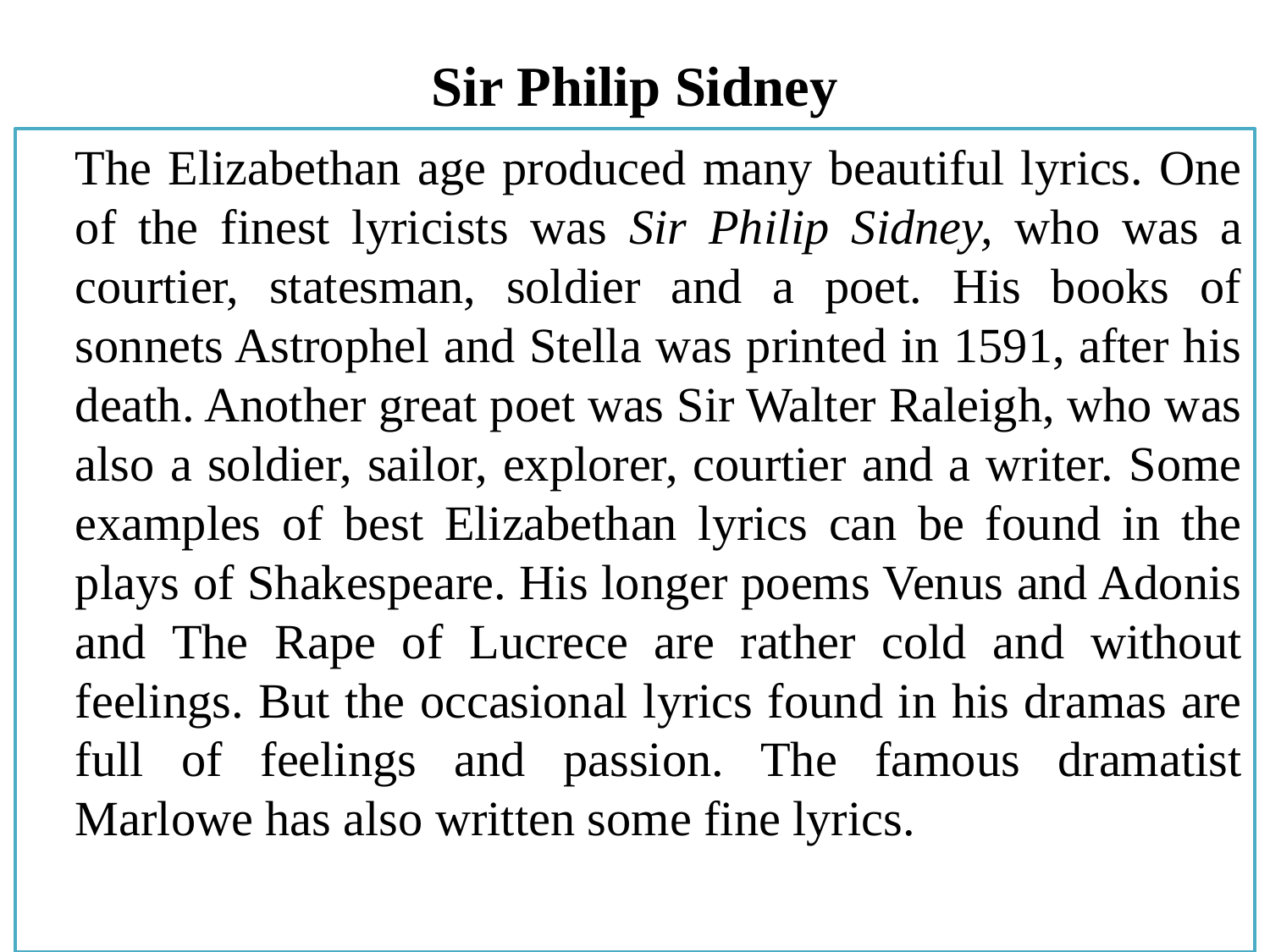

# Sir Philip Sidney
The Elizabethan age produced many beautiful lyrics. One of the finest lyricists was Sir Philip Sidney, who was a courtier, statesman, soldier and a poet. His books of sonnets Astrophel and Stella was printed in 1591, after his death. Another great poet was Sir Walter Raleigh, who was also a soldier, sailor, explorer, courtier and a writer. Some examples of best Elizabethan lyrics can be found in the plays of Shakespeare. His longer poems Venus and Adonis and The Rape of Lucrece are rather cold and without feelings. But the occasional lyrics found in his dramas are full of feelings and passion. The famous dramatist Marlowe has also written some fine lyrics.